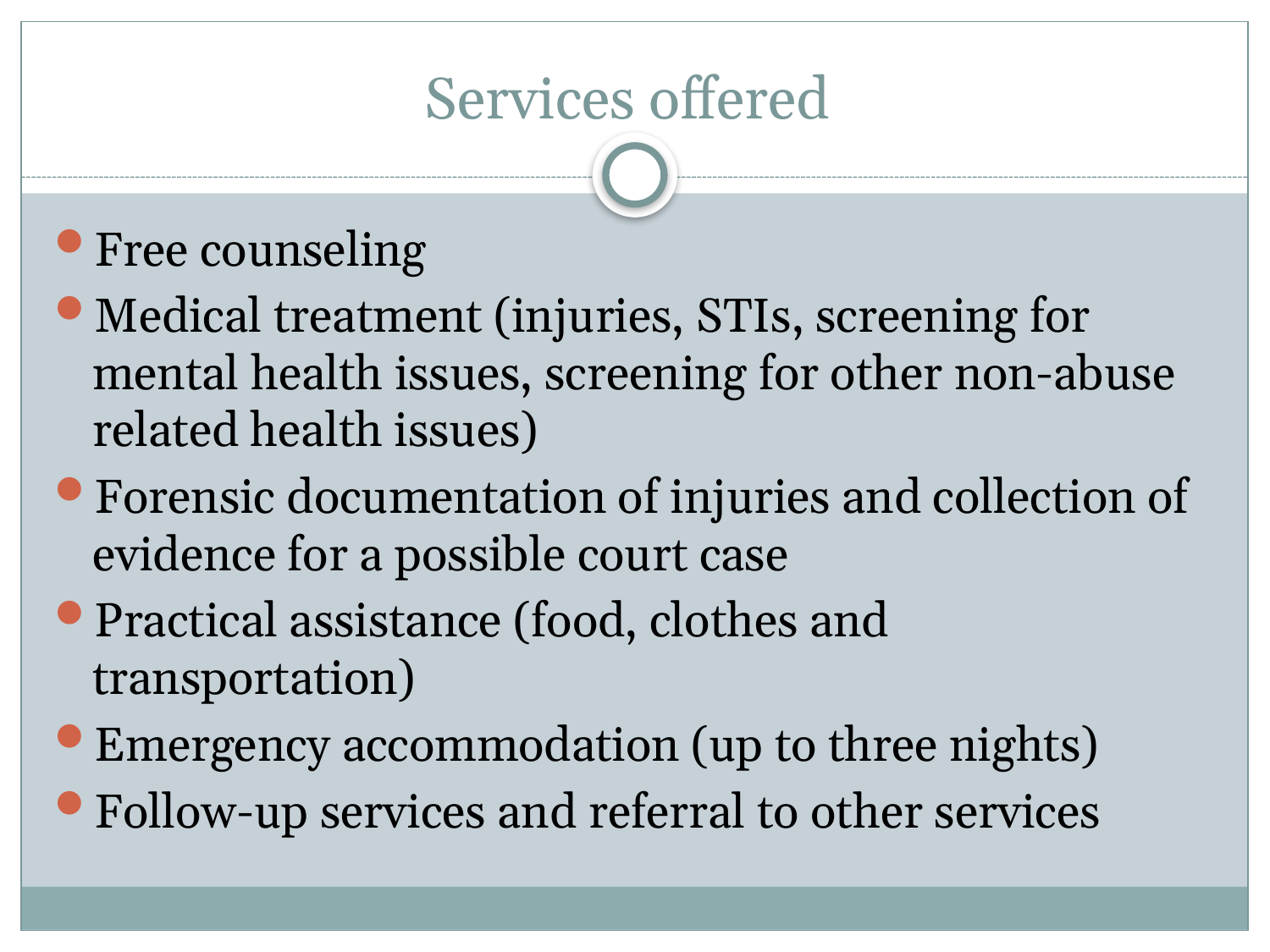

# Services offered
Free counseling
Medical treatment (injuries, STIs, screening for mental health issues, screening for other non-abuse related health issues)
Forensic documentation of injuries and collection of evidence for a possible court case
Practical assistance (food, clothes and transportation)
Emergency accommodation (up to three nights)
Follow-up services and referral to other services